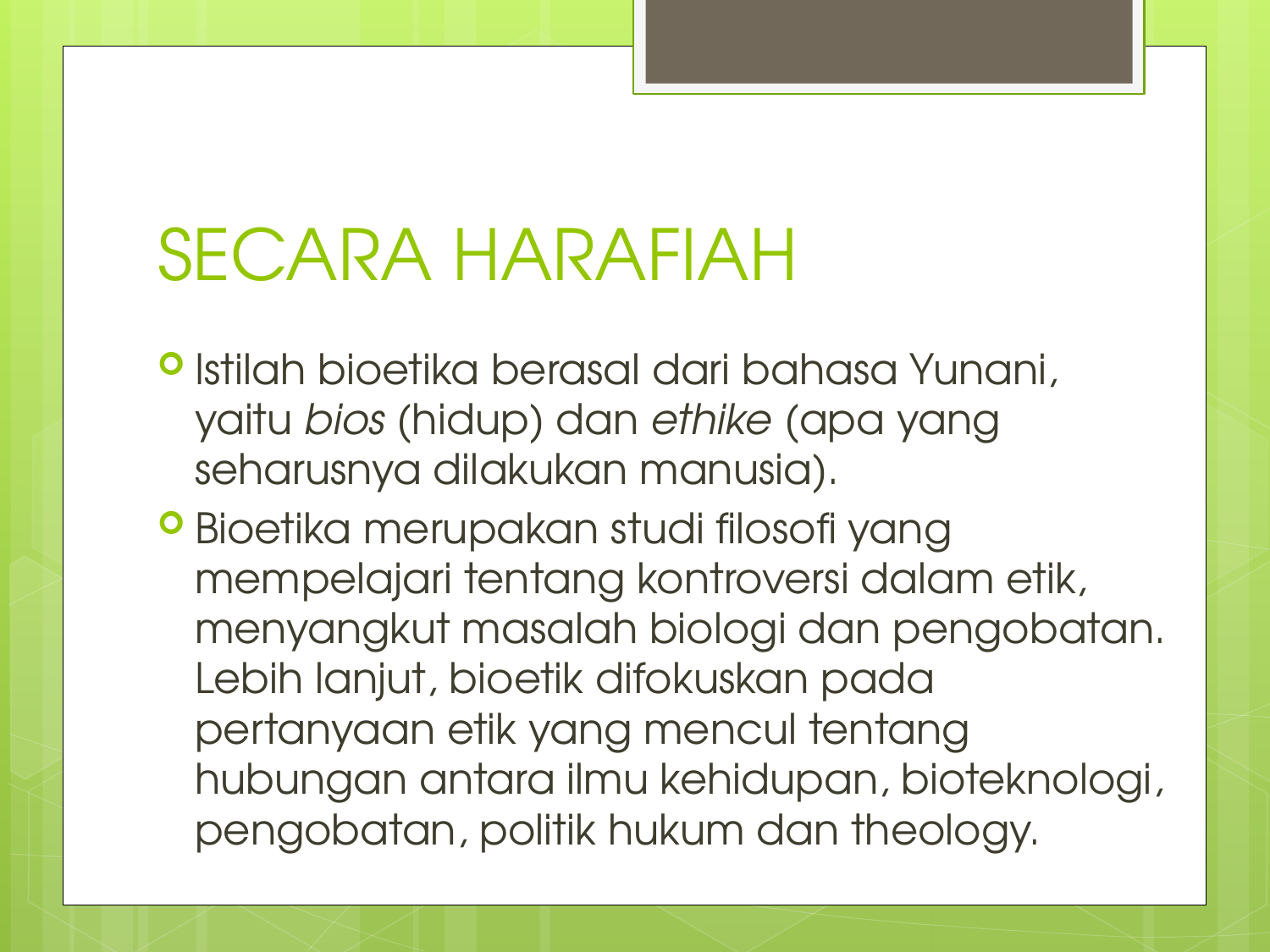

# SECARA HARAFIAH
Istilah bioetika berasal dari bahasa Yunani, yaitu bios (hidup) dan ethike (apa yang seharusnya dilakukan manusia).
Bioetika merupakan studi filosofi yang mempelajari tentang kontroversi dalam etik, menyangkut masalah biologi dan pengobatan. Lebih lanjut, bioetik difokuskan pada pertanyaan etik yang mencul tentang hubungan antara ilmu kehidupan, bioteknologi, pengobatan, politik hukum dan theology.